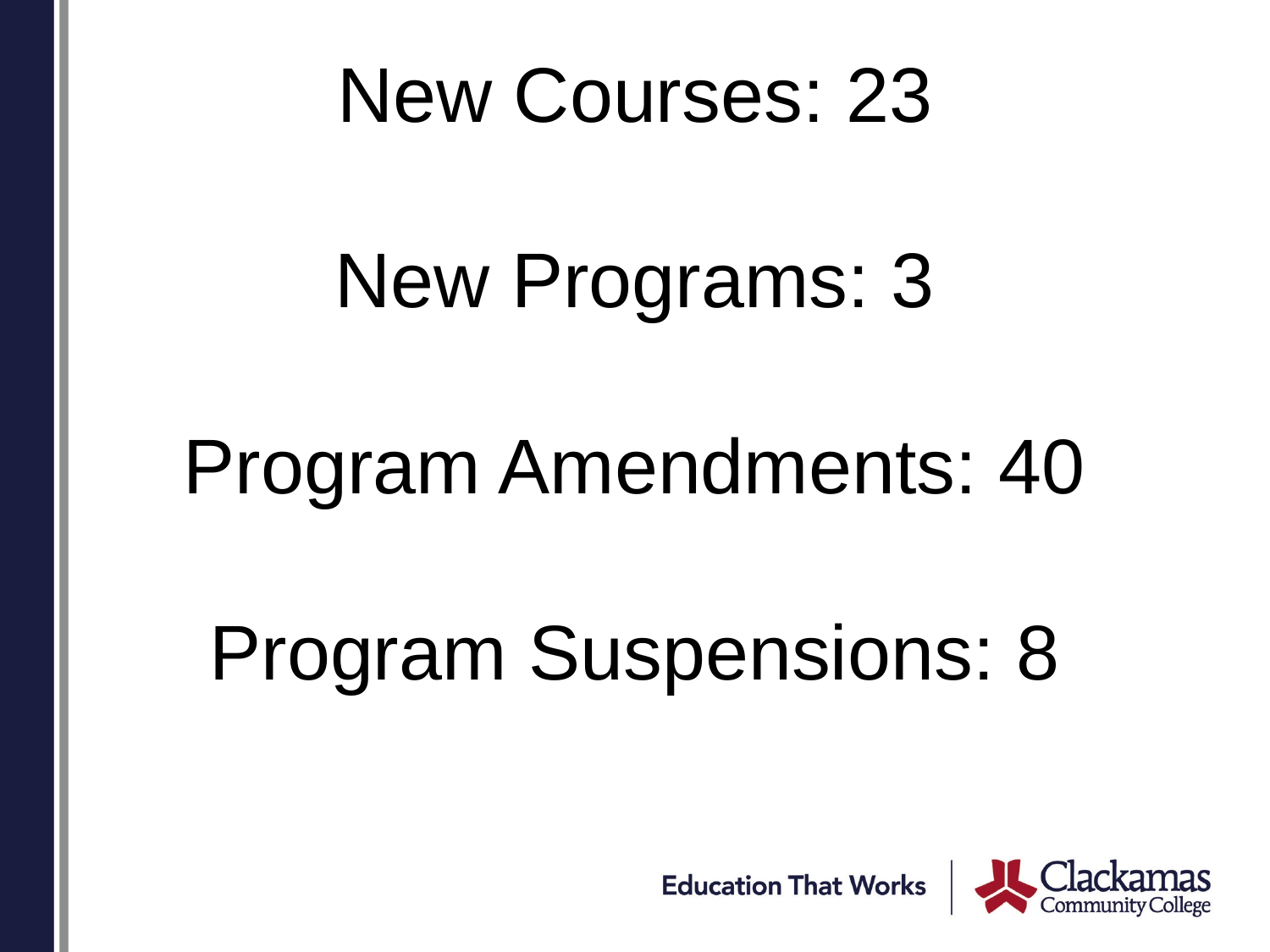

# New Courses: 23 New Programs: 3 Program Amendments: 40 Program Suspensions: 8